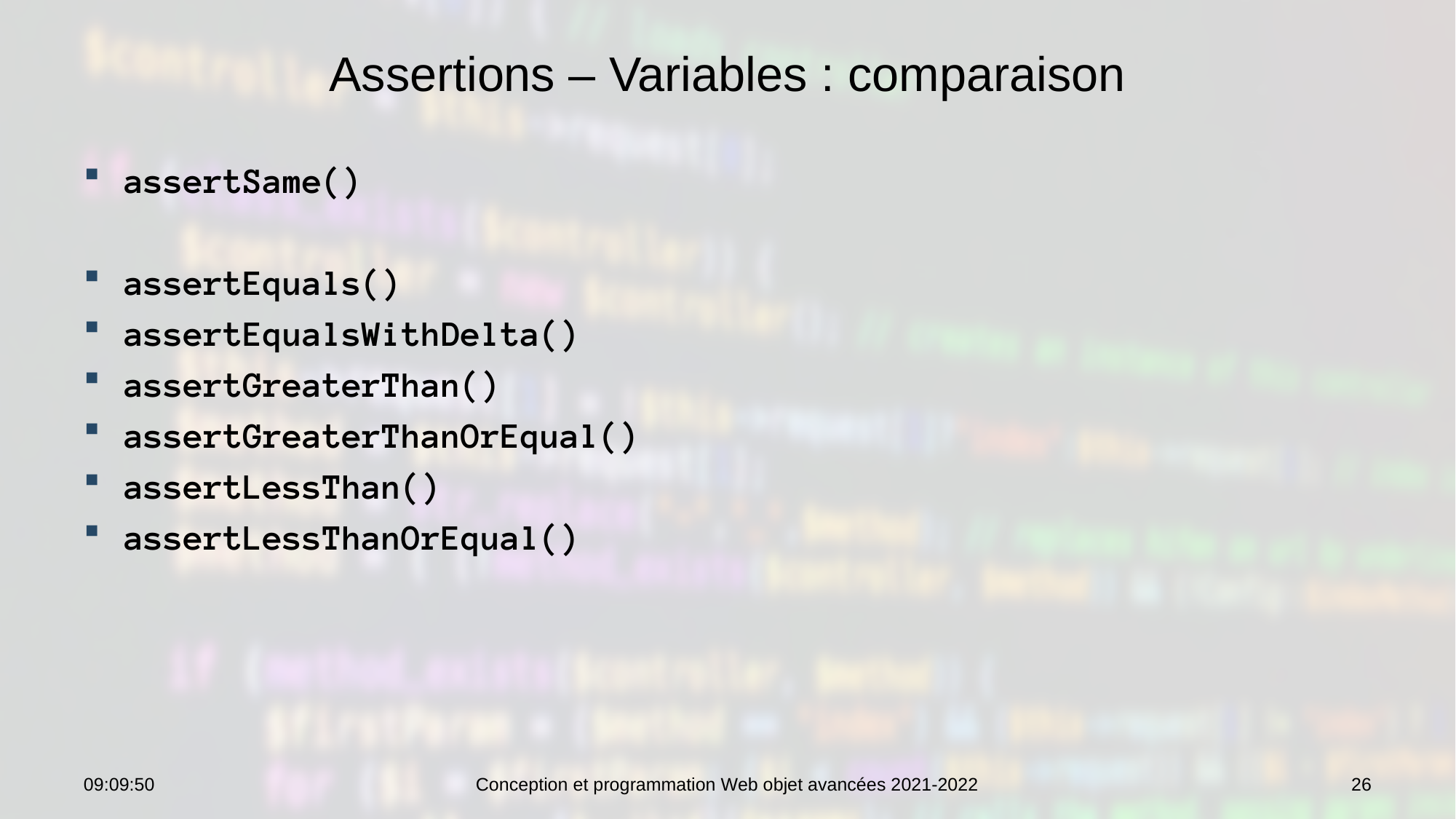

# Assertions – Variables : comparaison
assertSame()

assertEquals()
assertEqualsWithDelta()
assertGreaterThan()
assertGreaterThanOrEqual()
assertLessThan()
assertLessThanOrEqual()
09:09:50
Conception et programmation Web objet avancées 2021-2022
26